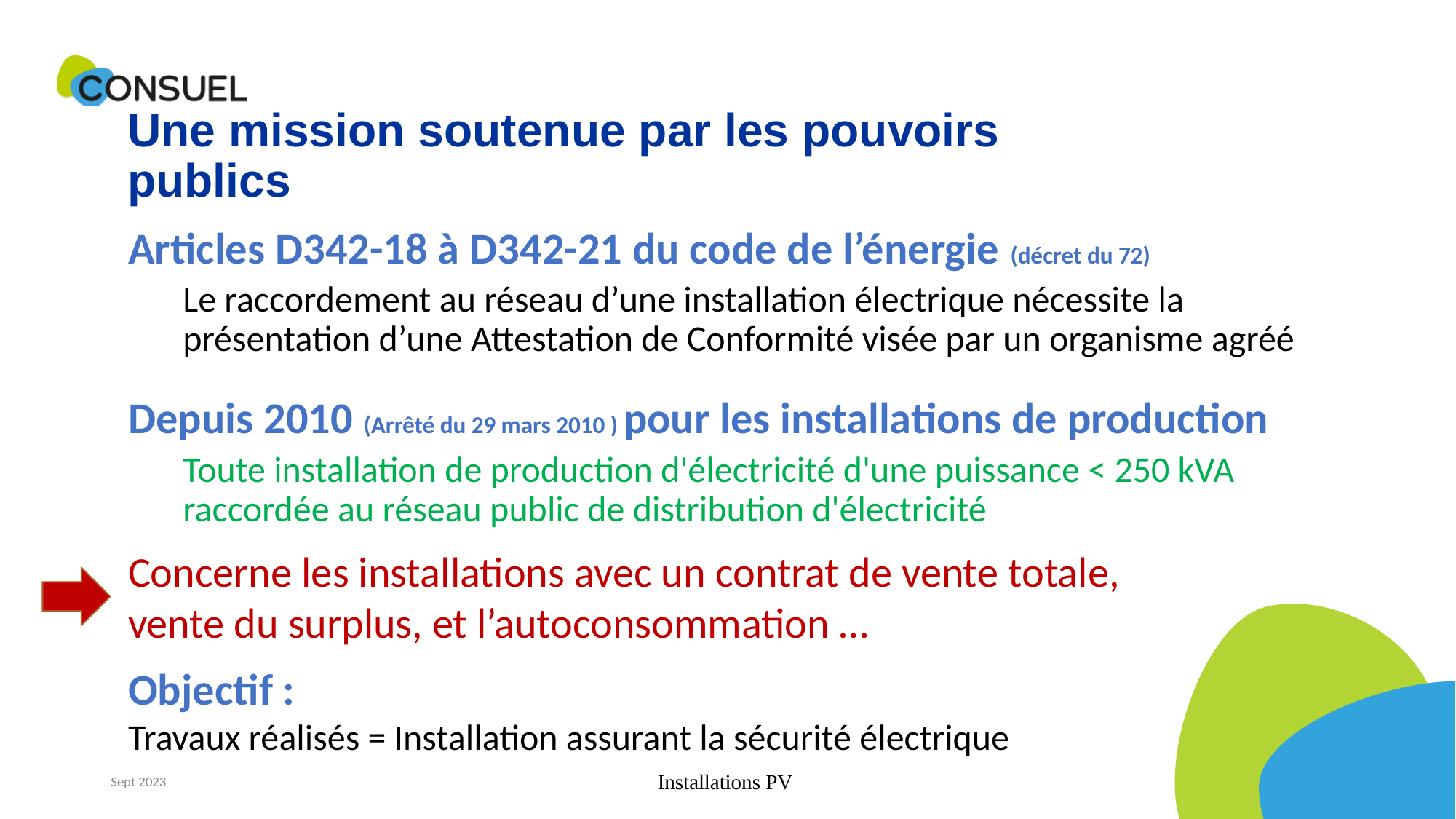

# Une mission soutenue par les pouvoirs publics
Articles D342-18 à D342-21 du code de l’énergie (décret du 72)
Le raccordement au réseau d’une installation électrique nécessite la présentation d’une Attestation de Conformité visée par un organisme agréé
Depuis 2010 (Arrêté du 29 mars 2010 ) pour les installations de production
Toute installation de production d'électricité d'une puissance < 250 kVA raccordée au réseau public de distribution d'électricité
Concerne les installations avec un contrat de vente totale, vente du surplus, et l’autoconsommation …

Objectif :
Travaux réalisés = Installation assurant la sécurité électrique
Sept 2023
Installations PV
3